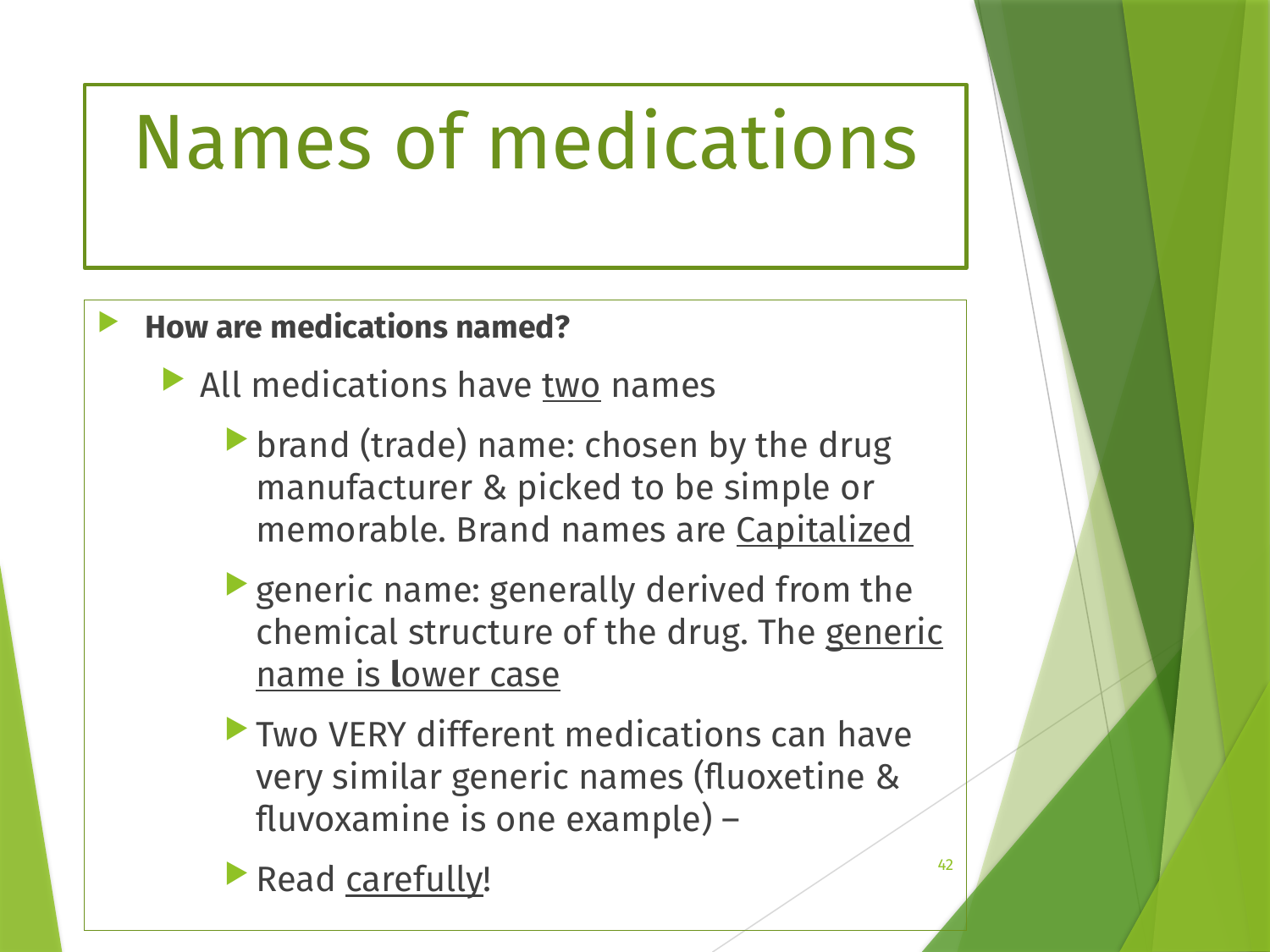

# Names of medications
How are medications named?
All medications have two names
brand (trade) name: chosen by the drug manufacturer & picked to be simple or memorable. Brand names are Capitalized
generic name: generally derived from the chemical structure of the drug. The generic name is lower case
Two VERY different medications can have very similar generic names (fluoxetine & fluvoxamine is one example) –
Read carefully!

42